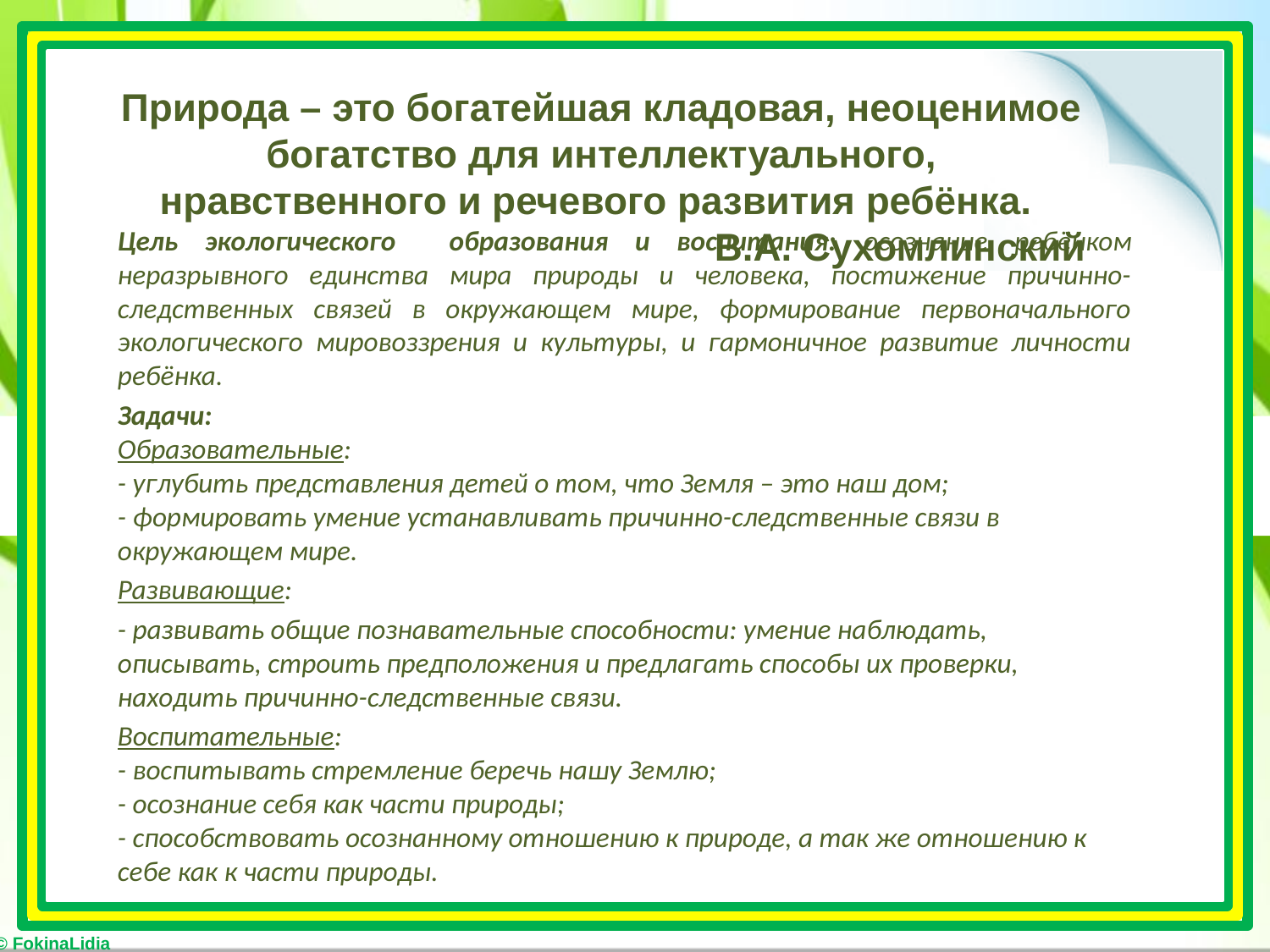

Природа – это богатейшая кладовая, неоценимое богатство для интеллектуального, нравственного и речевого развития ребёнка.
В.А. Сухомлинский
Цель экологического  образования и воспитания: осознание ребёнком неразрывного единства мира природы и человека, постижение причинно- следственных связей в окружающем мире, формирование первоначального экологического мировоззрения и культуры, и гармоничное развитие личности ребёнка.
Задачи:
Образовательные:
- углубить представления детей о том, что Земля – это наш дом;
- формировать умение устанавливать причинно-следственные связи в окружающем мире.
Развивающие:
- развивать общие познавательные способности: умение наблюдать, описывать, строить предположения и предлагать способы их проверки, находить причинно-следственные связи.
Воспитательные:
- воспитывать стремление беречь нашу Землю;
- осознание себя как части природы;
- способствовать осознанному отношению к природе, а так же отношению к себе как к части природы.